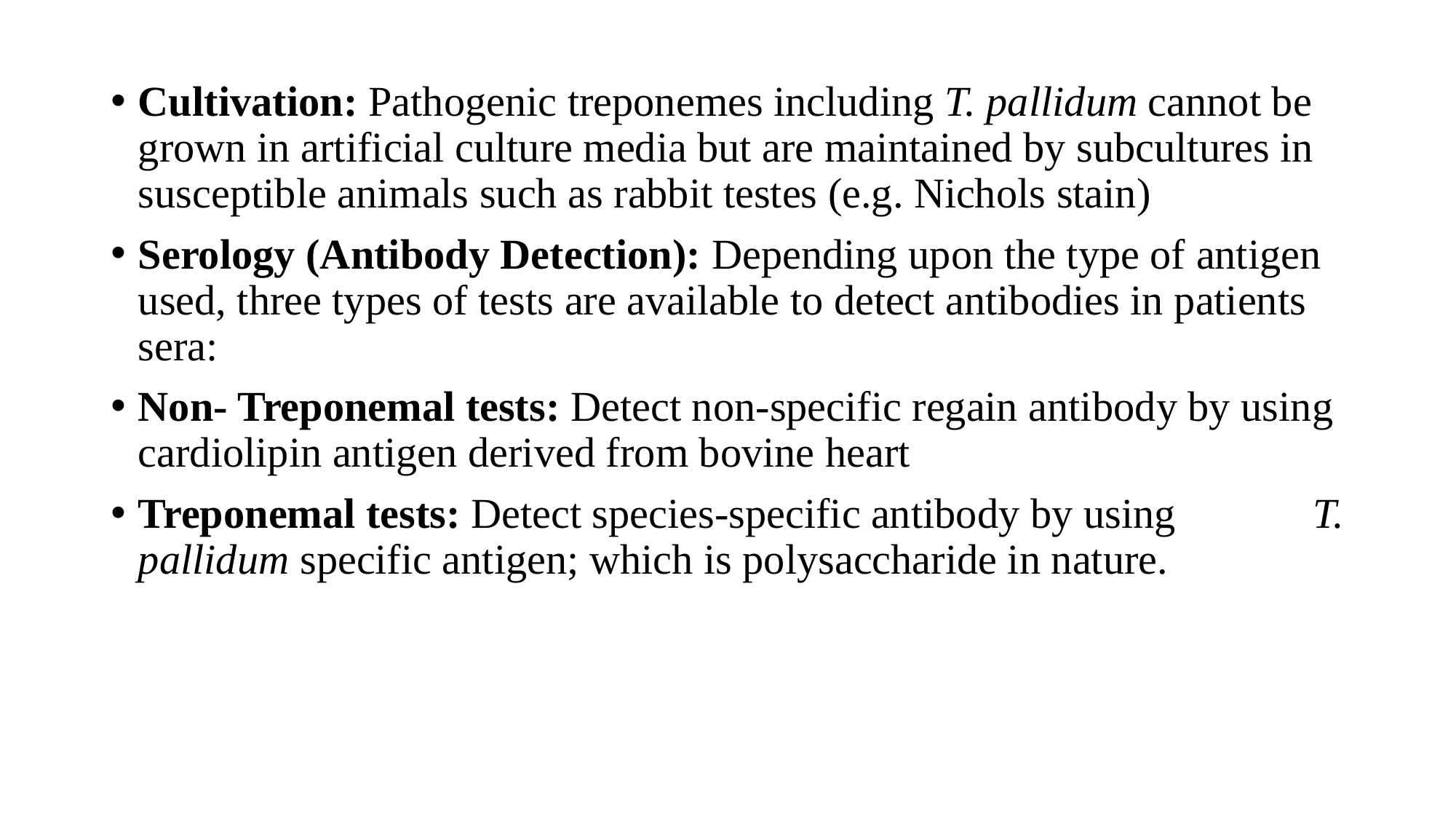

Cultivation: Pathogenic treponemes including T. pallidum cannot be grown in artificial culture media but are maintained by subcultures in susceptible animals such as rabbit testes (e.g. Nichols stain)
Serology (Antibody Detection): Depending upon the type of antigen used, three types of tests are available to detect antibodies in patients sera:
Non- Treponemal tests: Detect non-specific regain antibody by using cardiolipin antigen derived from bovine heart
Treponemal tests: Detect species-specific antibody by using             T. pallidum specific antigen; which is polysaccharide in nature.